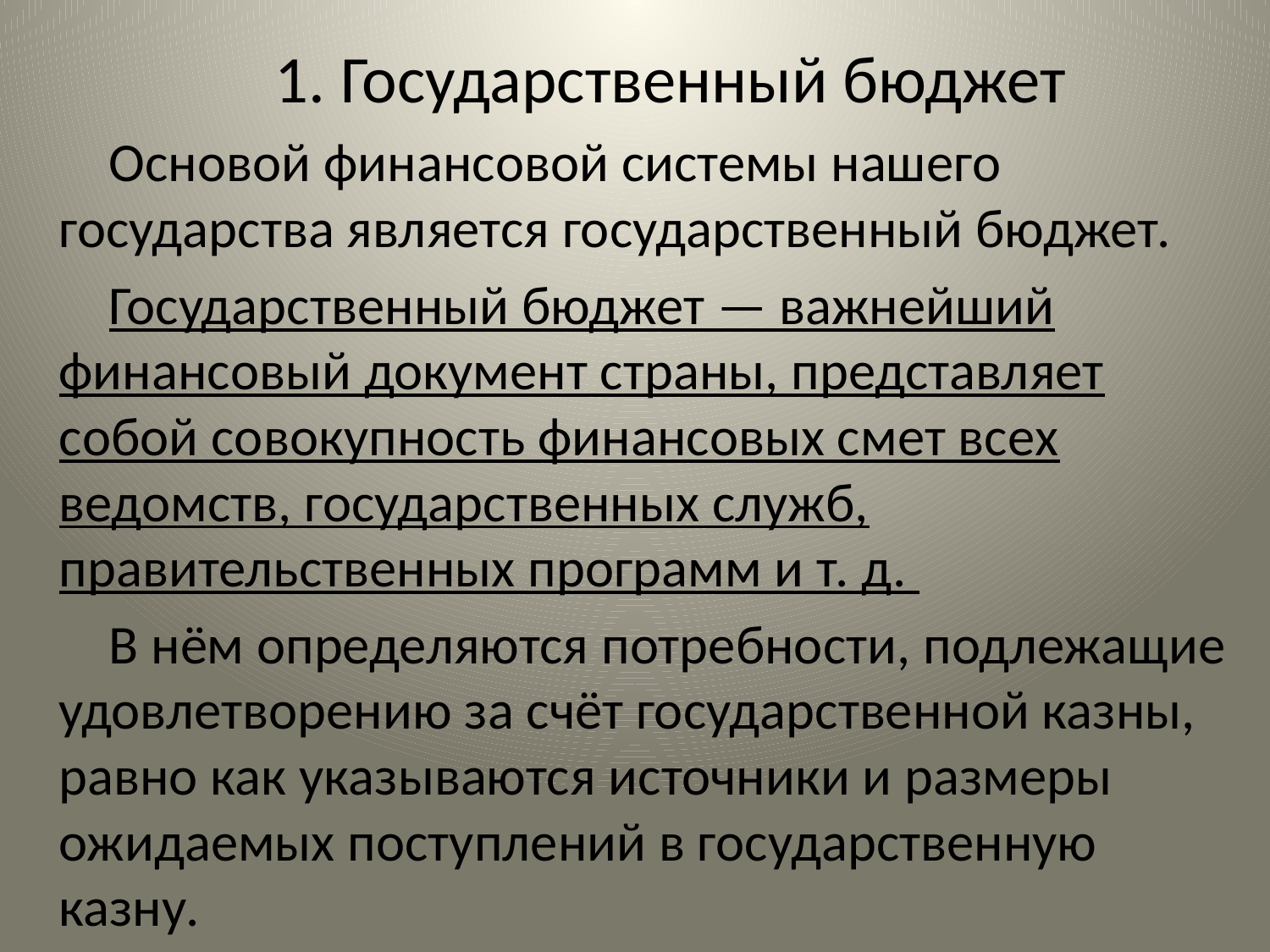

1. Государственный бюджет
Основой финансовой системы нашего государства является государственный бюджет.
Государственный бюджет — важнейший финансовый документ страны, представляет собой совокупность финансовых смет всех ведомств, государственных служб, правительственных программ и т. д.
В нём определяются потребности, подлежащие удовлетворению за счёт государственной казны, равно как указываются источники и размеры ожидаемых поступлений в государственную казну.